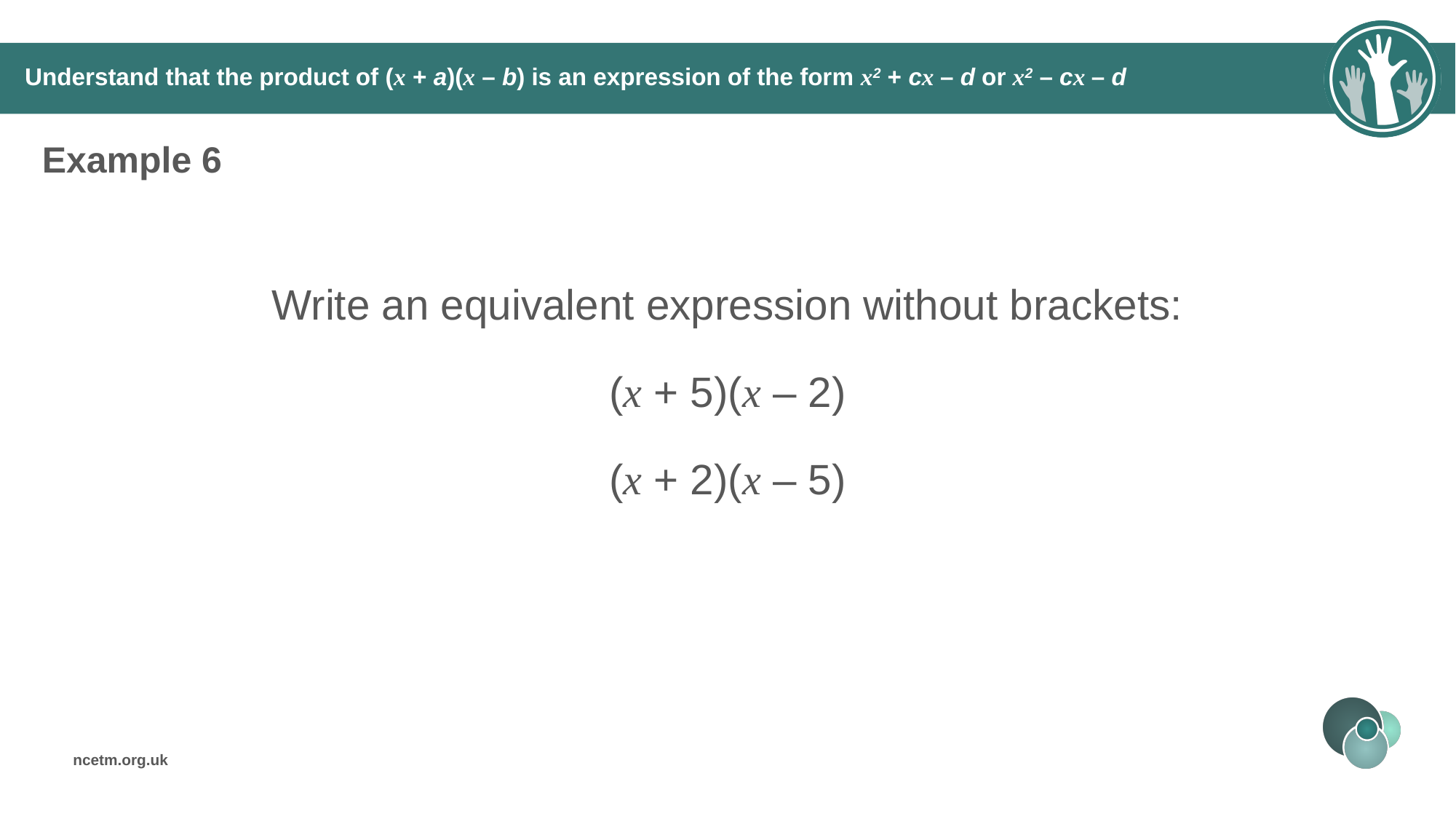

# Understand that the product of (x + a)(x – b) is an expression of the form x2 + cx – d or x2 – cx – d
Example 6
Write an equivalent expression without brackets:
(x + 5)(x – 2)
(x + 2)(x – 5)